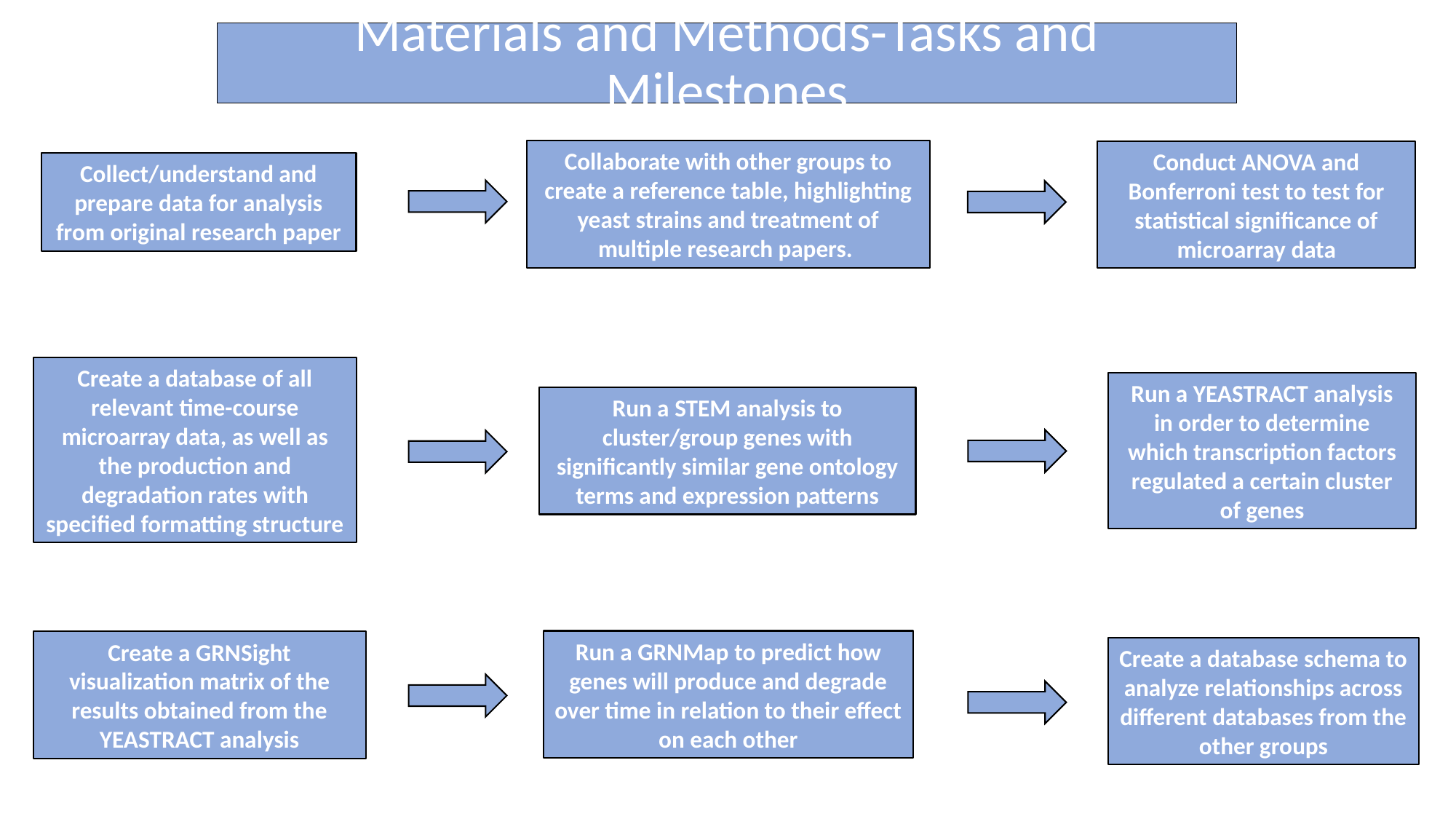

# Materials and Methods-Tasks and Milestones
Collaborate with other groups to create a reference table, highlighting yeast strains and treatment of multiple research papers.
Conduct ANOVA and Bonferroni test to test for statistical significance of microarray data
Collect/understand and prepare data for analysis from original research paper

Create a database of all relevant time-course microarray data, as well as the production and degradation rates with specified formatting structure
Run a YEASTRACT analysis in order to determine which transcription factors regulated a certain cluster of genes
Run a STEM analysis to cluster/group genes with significantly similar gene ontology terms and expression patterns

Run a GRNMap to predict how genes will produce and degrade over time in relation to their effect on each other
Create a GRNSight visualization matrix of the results obtained from the YEASTRACT analysis
Create a database schema to analyze relationships across different databases from the other groups